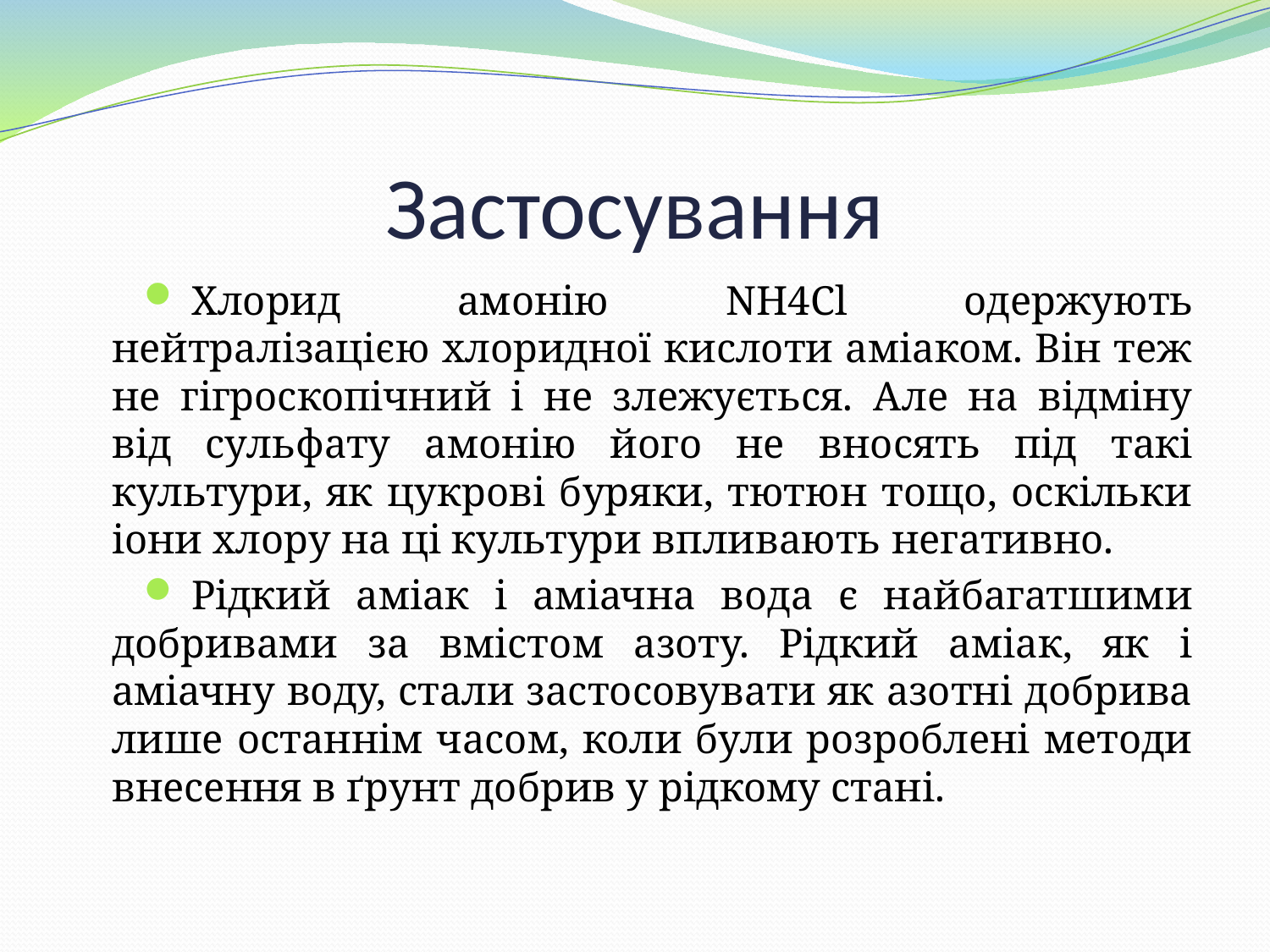

# Застосування
Хлорид амонію NH4Cl одержують нейтралізацією хлоридної кислоти аміаком. Він теж не гігроскопічний і не злежується. Але на відміну від сульфату амонію його не вносять під такі культури, як цукрові буряки, тютюн тощо, оскільки іони хлору на ці культури впливають негативно.
Рідкий аміак і аміачна вода є найбагатшими добривами за вмістом азоту. Рідкий аміак, як і аміачну воду, стали застосовувати як азотні добрива лише останнім часом, коли були розроблені методи внесення в ґрунт добрив у рідкому стані.